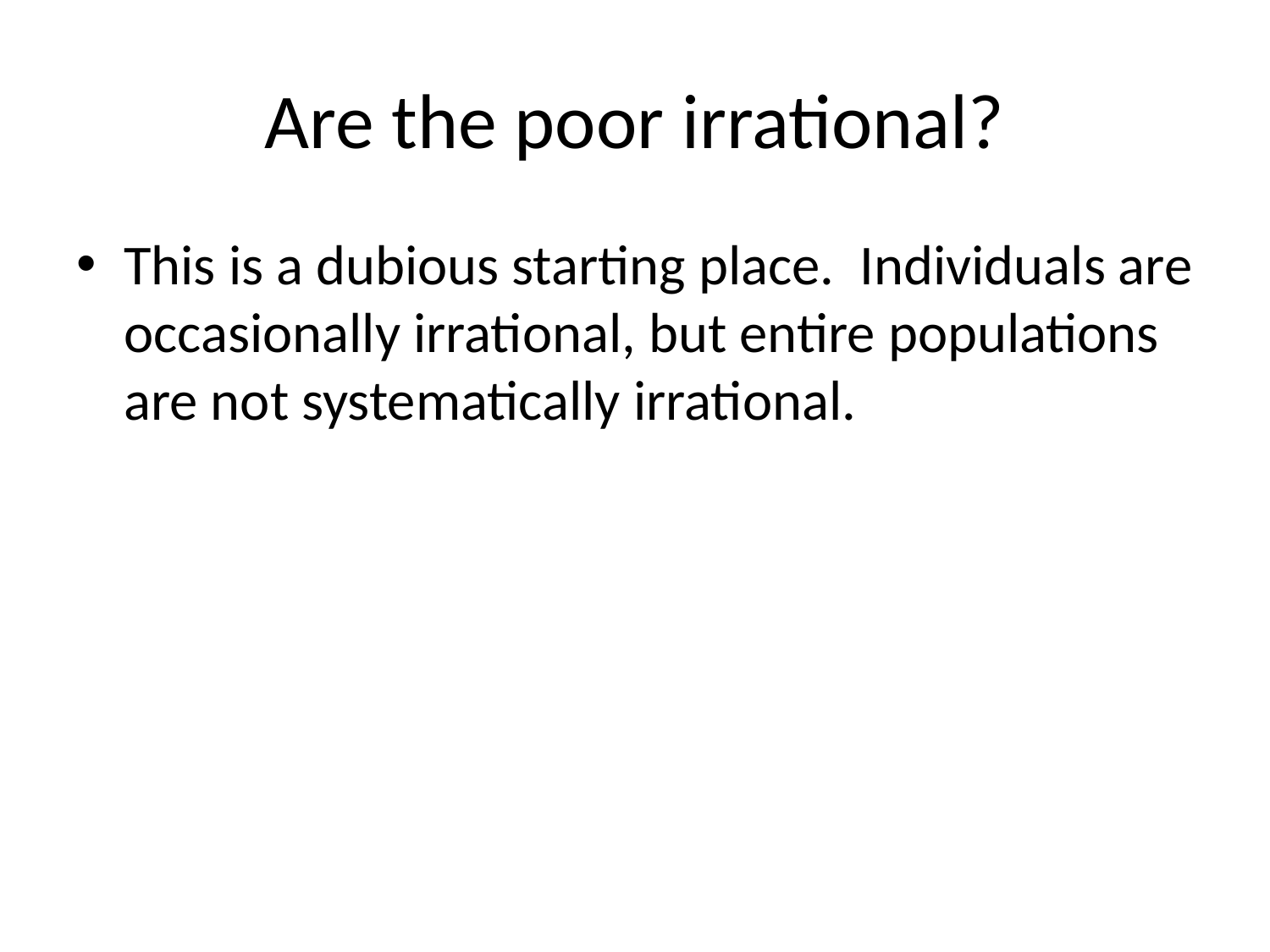

# Are the poor irrational?
This is a dubious starting place.  Individuals are occasionally irrational, but entire populations are not systematically irrational.